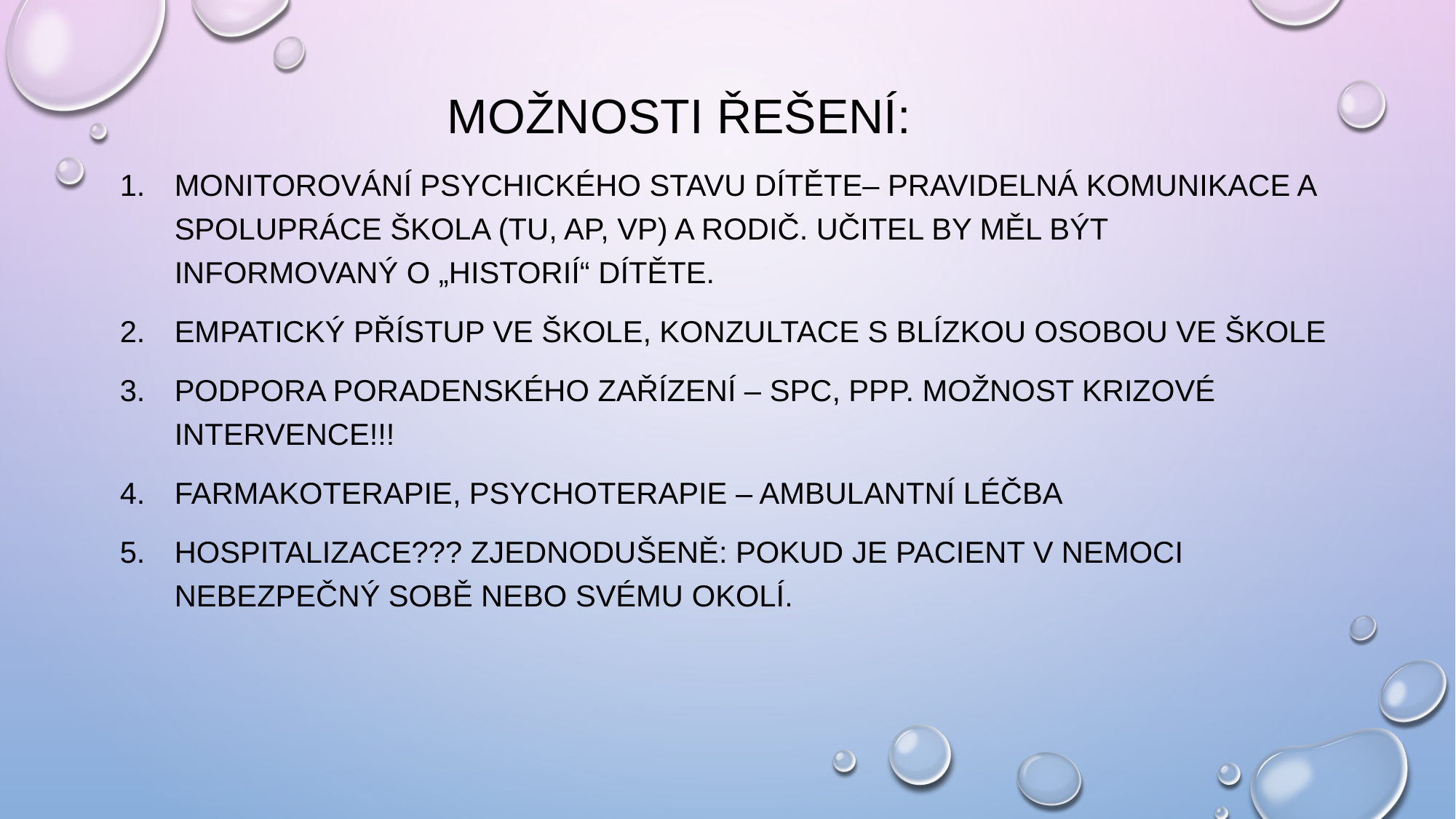

Možnosti řešení:
Monitorování psychického stavu dítěte– pravidelná komunikace a spolupráce škola (TU, AP, VP) a rodič. Učitel by měl být informovaný o „historií“ dítěte.
Empatický přístup ve škole, konzultace s blízkou osobou ve škole
Podpora poradenského zařízení – SPC, PPP. Možnost krizové intervence!!!
Farmakoterapie, psychoterapie – ambulantní léčba
Hospitalizace??? Zjednodušeně: pokud je pacient v nemoci nebezpečný sobě nebo svému okolí.